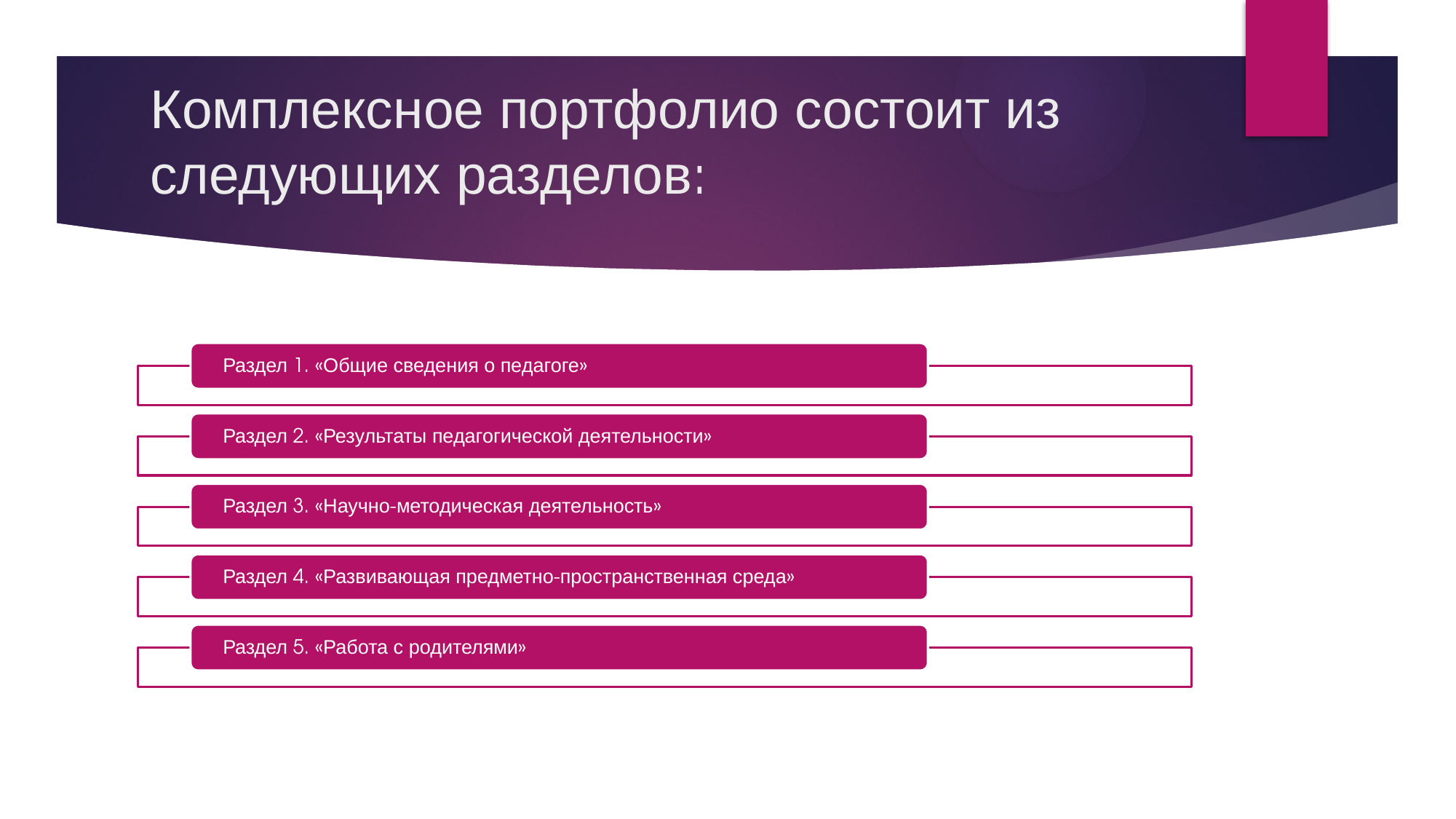

# Комплексное портфолио состоит из следующих разделов:
Раздел 1. «Общие сведения о педагоге»
Раздел 2. «Результаты педагогической деятельности»
Раздел 3. «Научно-методическая деятельность»
Раздел 4. «Развивающая предметно-пространственная среда»
Раздел 5. «Работа с родителями»